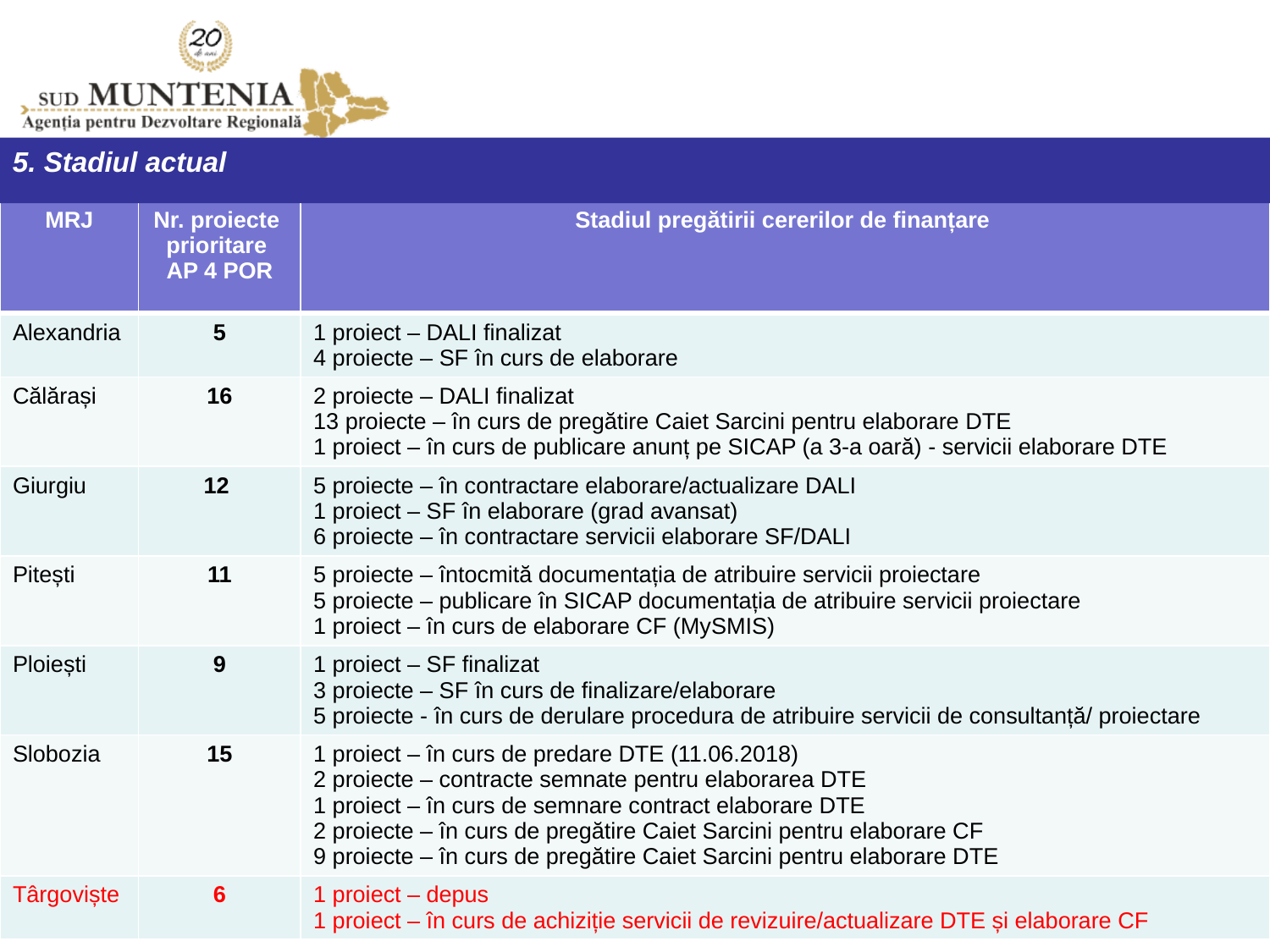

5. Stadiul actual
| MRJ | Nr. proiecte prioritare AP 4 POR | Stadiul pregătirii cererilor de finanțare |
| --- | --- | --- |
| Alexandria | 5 | 1 proiect – DALI finalizat 4 proiecte – SF în curs de elaborare |
| Călărași | 16 | 2 proiecte – DALI finalizat 13 proiecte – în curs de pregătire Caiet Sarcini pentru elaborare DTE 1 proiect – în curs de publicare anunț pe SICAP (a 3-a oară) - servicii elaborare DTE |
| Giurgiu | 12 | 5 proiecte – în contractare elaborare/actualizare DALI 1 proiect – SF în elaborare (grad avansat) 6 proiecte – în contractare servicii elaborare SF/DALI |
| Pitești | 11 | 5 proiecte – întocmită documentația de atribuire servicii proiectare 5 proiecte – publicare în SICAP documentația de atribuire servicii proiectare 1 proiect – în curs de elaborare CF (MySMIS) |
| Ploiești | 9 | 1 proiect – SF finalizat 3 proiecte – SF în curs de finalizare/elaborare 5 proiecte - în curs de derulare procedura de atribuire servicii de consultanță/ proiectare |
| Slobozia | 15 | 1 proiect – în curs de predare DTE (11.06.2018) 2 proiecte – contracte semnate pentru elaborarea DTE 1 proiect – în curs de semnare contract elaborare DTE 2 proiecte – în curs de pregătire Caiet Sarcini pentru elaborare CF 9 proiecte – în curs de pregătire Caiet Sarcini pentru elaborare DTE |
| Târgoviște | 6 | 1 proiect – depus 1 proiect – în curs de achiziție servicii de revizuire/actualizare DTE și elaborare CF |